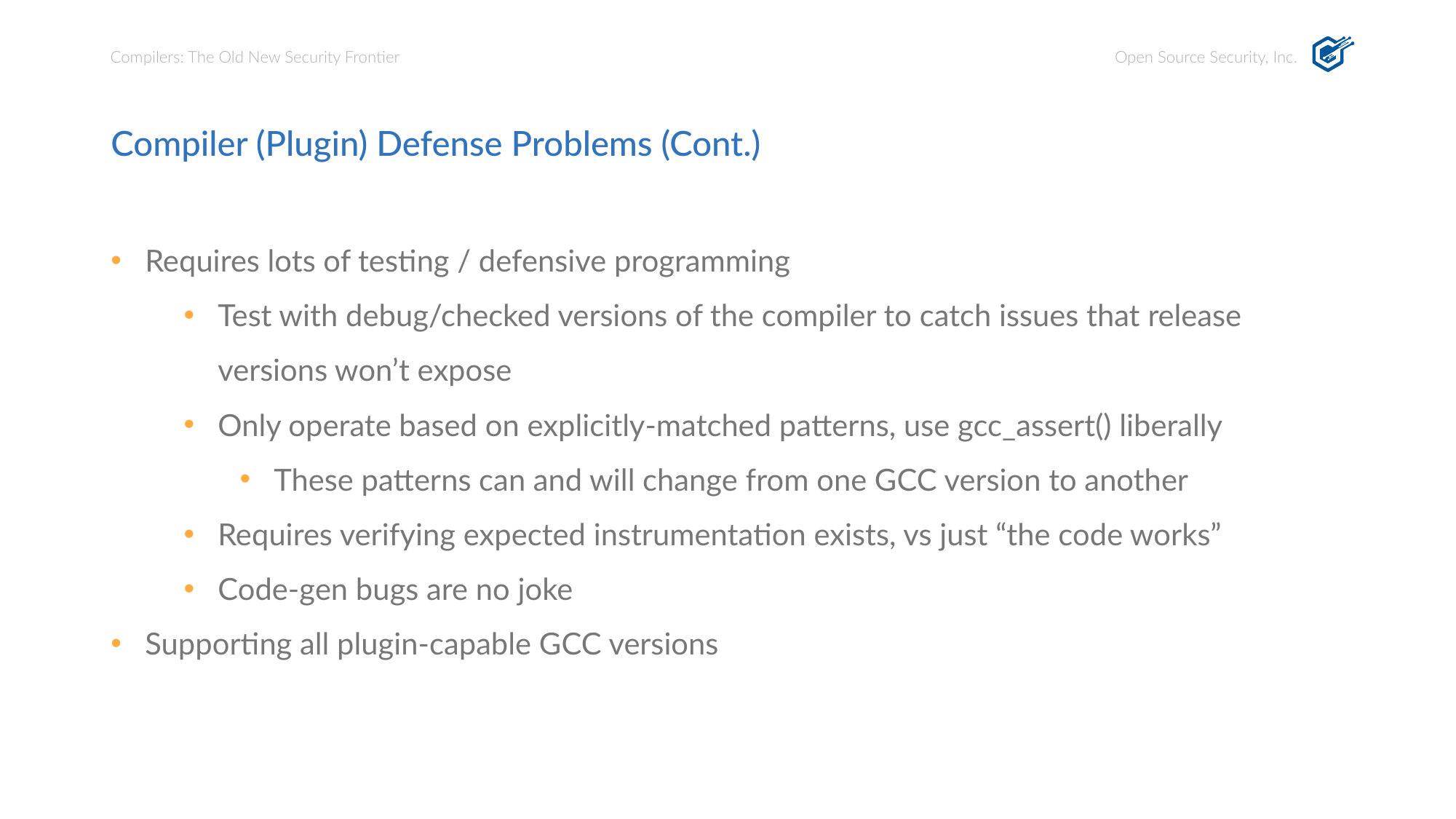

# Compiler (Plugin) Defense Problems (Cont.)
Requires lots of testing / defensive programming
Test with debug/checked versions of the compiler to catch issues that release versions won’t expose
Only operate based on explicitly-matched patterns, use gcc_assert() liberally
These patterns can and will change from one GCC version to another
Requires verifying expected instrumentation exists, vs just “the code works”
Code-gen bugs are no joke
Supporting all plugin-capable GCC versions